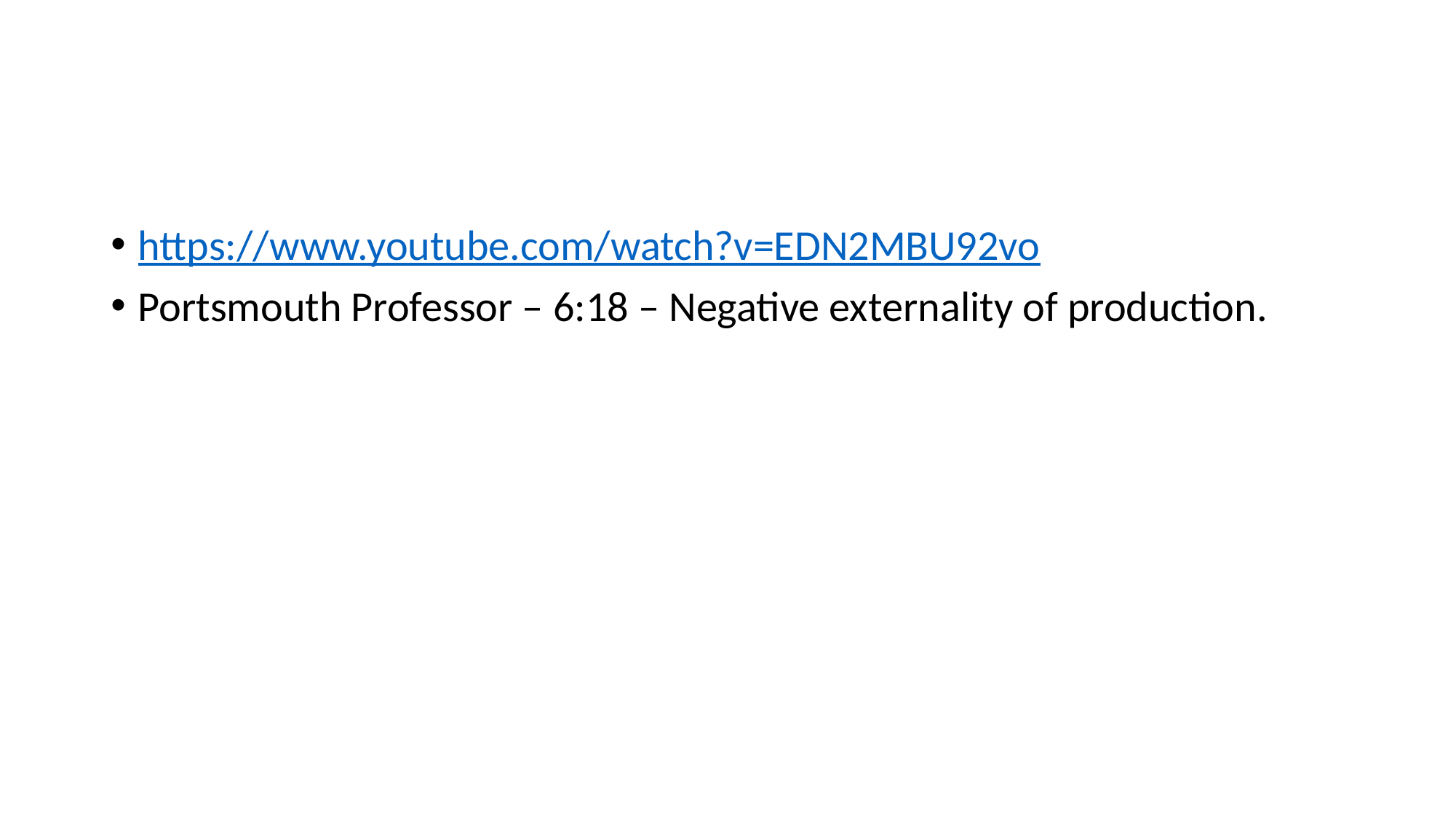

#
https://www.youtube.com/watch?v=EDN2MBU92vo
Portsmouth Professor – 6:18 – Negative externality of production.